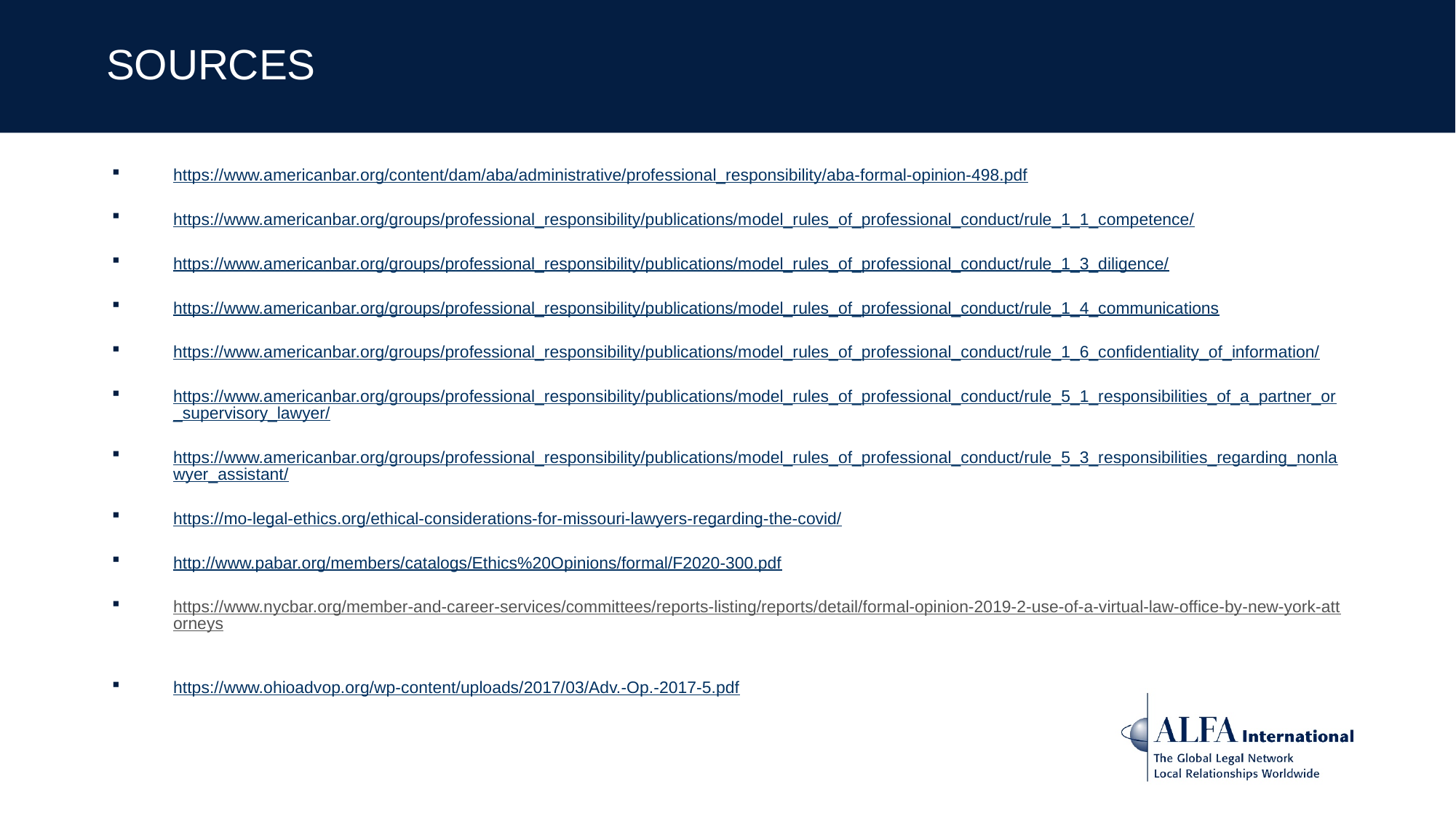

# SOURCES
https://www.americanbar.org/content/dam/aba/administrative/professional_responsibility/aba-formal-opinion-498.pdf
https://www.americanbar.org/groups/professional_responsibility/publications/model_rules_of_professional_conduct/rule_1_1_competence/
https://www.americanbar.org/groups/professional_responsibility/publications/model_rules_of_professional_conduct/rule_1_3_diligence/
https://www.americanbar.org/groups/professional_responsibility/publications/model_rules_of_professional_conduct/rule_1_4_communications
https://www.americanbar.org/groups/professional_responsibility/publications/model_rules_of_professional_conduct/rule_1_6_confidentiality_of_information/
https://www.americanbar.org/groups/professional_responsibility/publications/model_rules_of_professional_conduct/rule_5_1_responsibilities_of_a_partner_or_supervisory_lawyer/
https://www.americanbar.org/groups/professional_responsibility/publications/model_rules_of_professional_conduct/rule_5_3_responsibilities_regarding_nonlawyer_assistant/
https://mo-legal-ethics.org/ethical-considerations-for-missouri-lawyers-regarding-the-covid/
http://www.pabar.org/members/catalogs/Ethics%20Opinions/formal/F2020-300.pdf
https://www.nycbar.org/member-and-career-services/committees/reports-listing/reports/detail/formal-opinion-2019-2-use-of-a-virtual-law-office-by-new-york-attorneys
https://www.ohioadvop.org/wp-content/uploads/2017/03/Adv.-Op.-2017-5.pdf